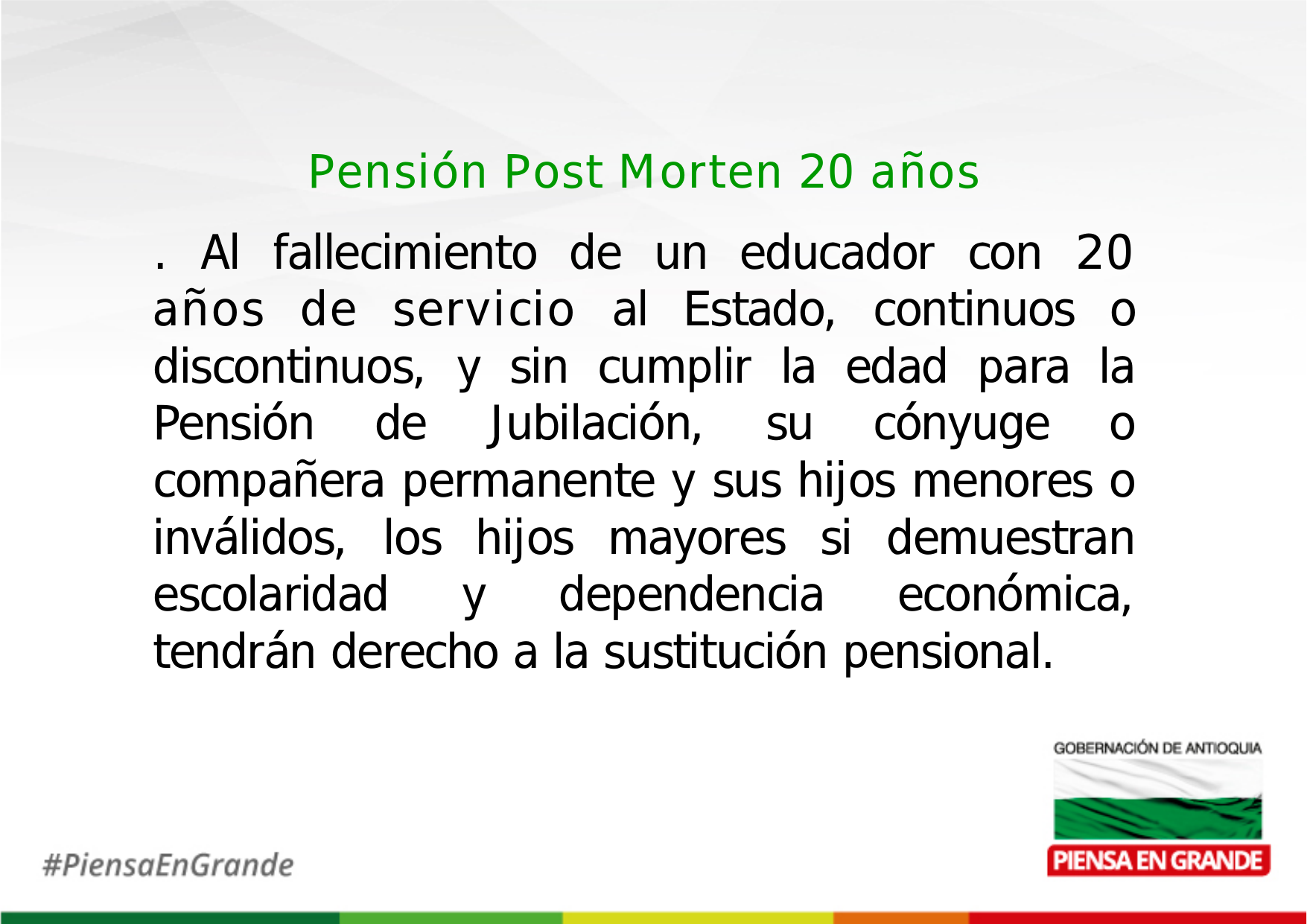

Pensión Post Morten 20 años
. Al fallecimiento de un educador con 20 años de servicio al Estado, continuos o discontinuos, y sin cumplir la edad para la Pensión de Jubilación, su cónyuge o compañera permanente y sus hijos menores o inválidos, los hijos mayores si demuestran escolaridad y dependencia económica, tendrán derecho a la sustitución pensional.